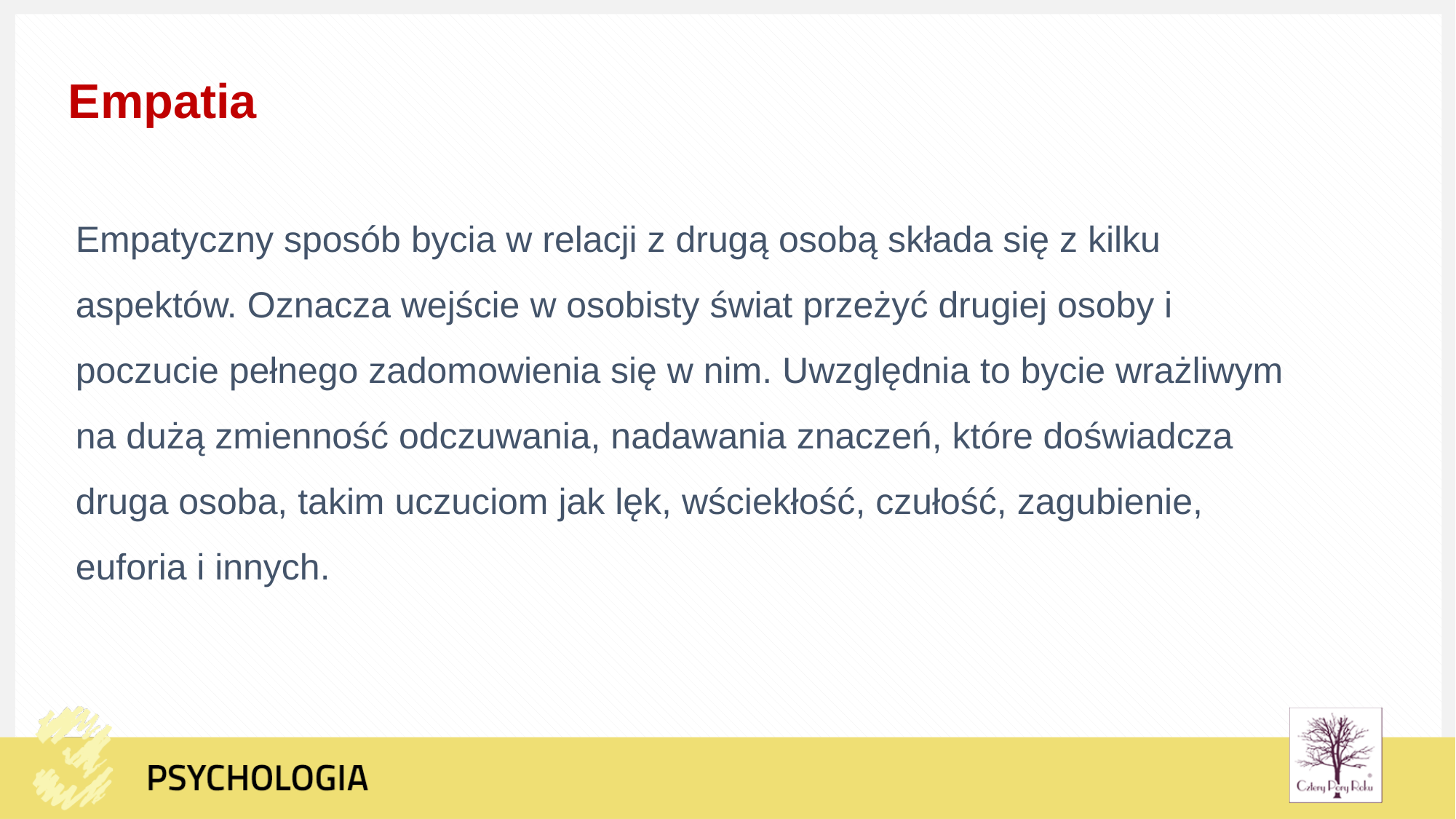

Empatia
Empatyczny sposób bycia w relacji z drugą osobą składa się z kilku aspektów. Oznacza wejście w osobisty świat przeżyć drugiej osoby i poczucie pełnego zadomowienia się w nim. Uwzględnia to bycie wrażliwym na dużą zmienność odczuwania, nadawania znaczeń, które doświadcza druga osoba, takim uczuciom jak lęk, wściekłość, czułość, zagubienie, euforia i innych.